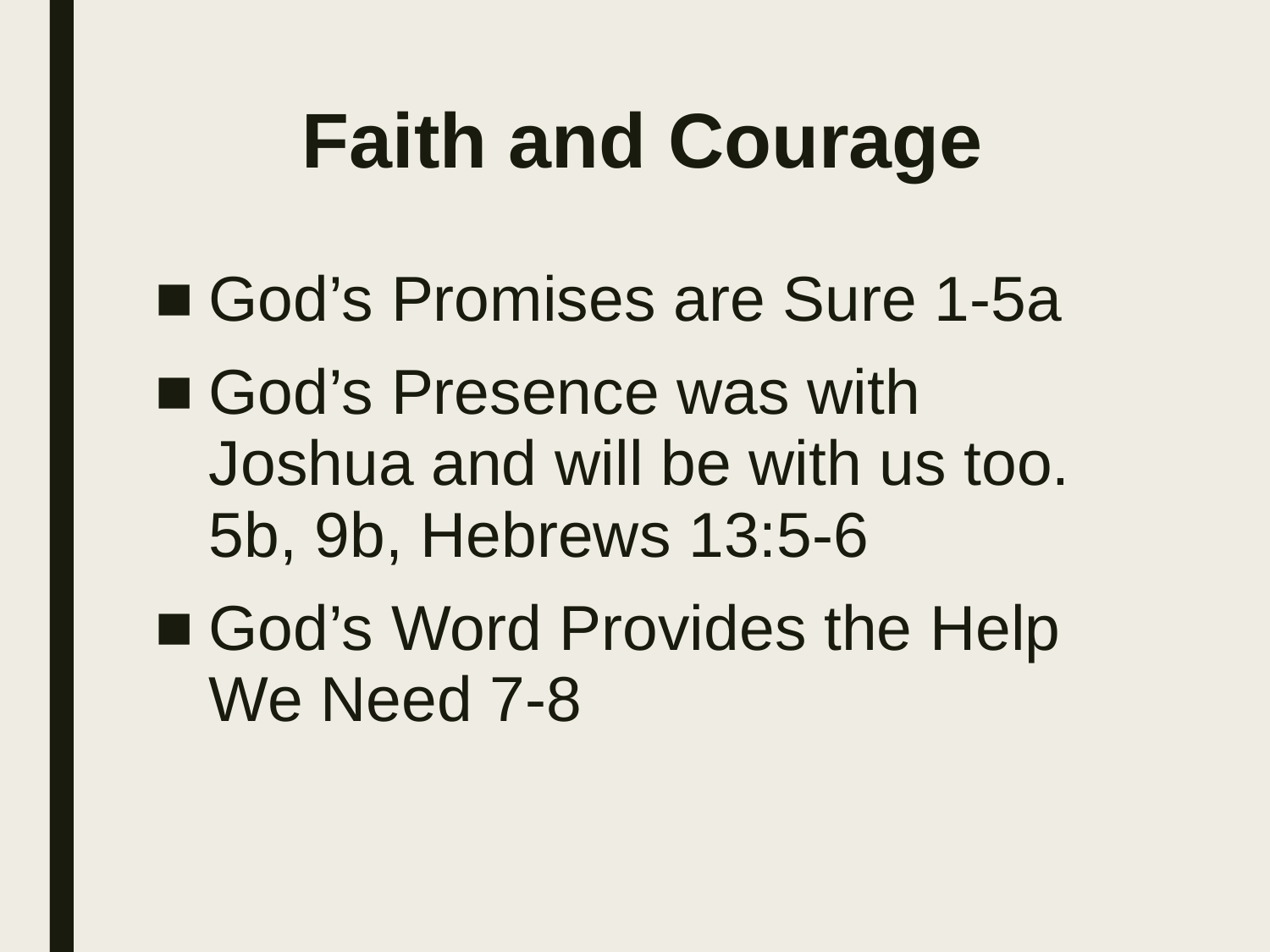

# Faith and Courage
God’s Promises are Sure 1-5a
God’s Presence was with Joshua and will be with us too. 5b, 9b, Hebrews 13:5-6
God’s Word Provides the Help We Need 7-8